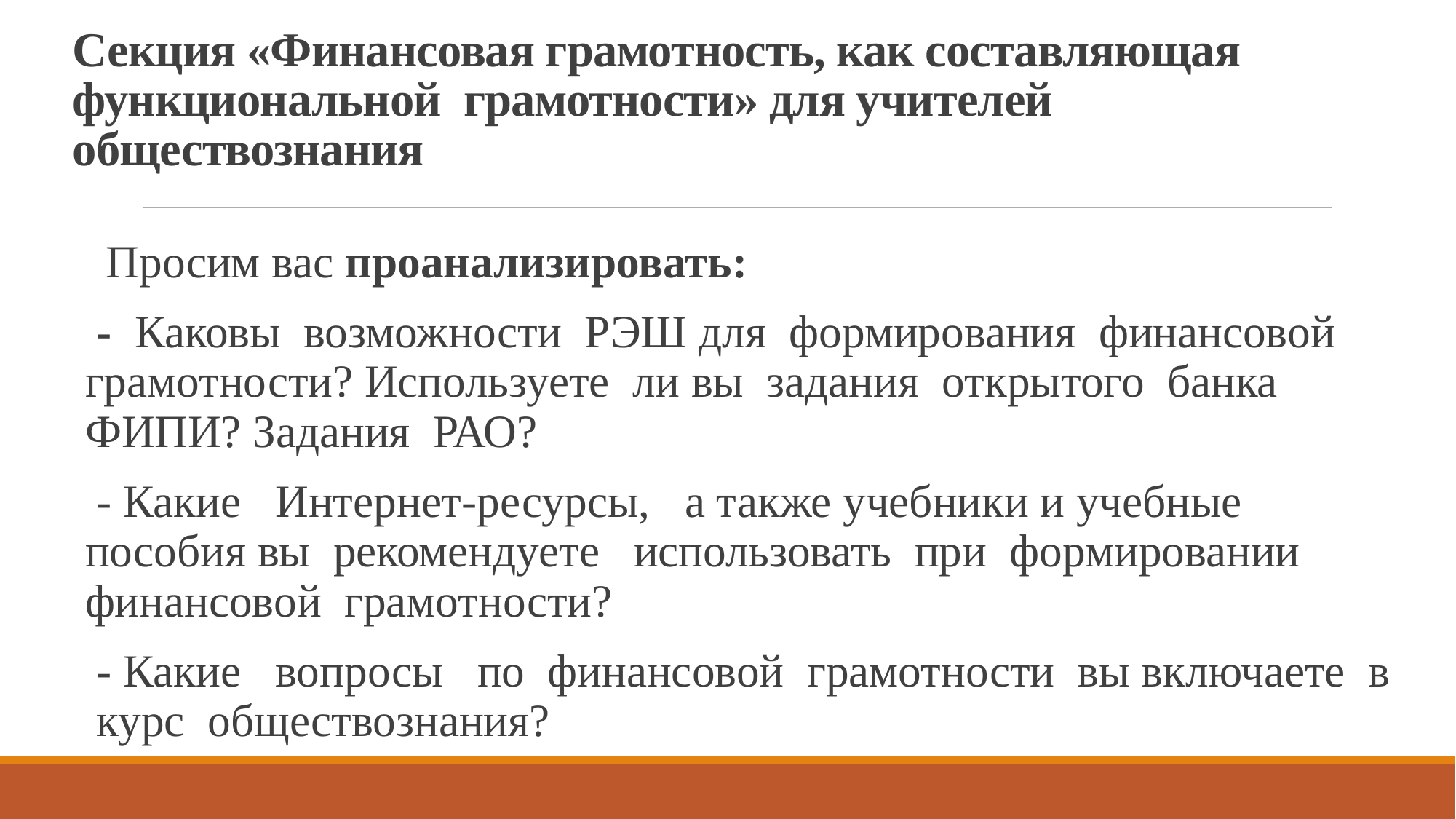

Секция «Финансовая грамотность, как составляющая  функциональной  грамотности» для учителей обществознания

  Просим вас проанализировать:
 -  Каковы  возможности  РЭШ для  формирования  финансовой грамотности? Используете  ли вы  задания  открытого  банка ФИПИ? Задания  РАО?
 - Какие   Интернет-ресурсы,   а также учебники и учебные пособия вы  рекомендуете   использовать  при  формировании   финансовой  грамотности?
 - Какие   вопросы   по  финансовой  грамотности  вы включаете  в  курс  обществознания?